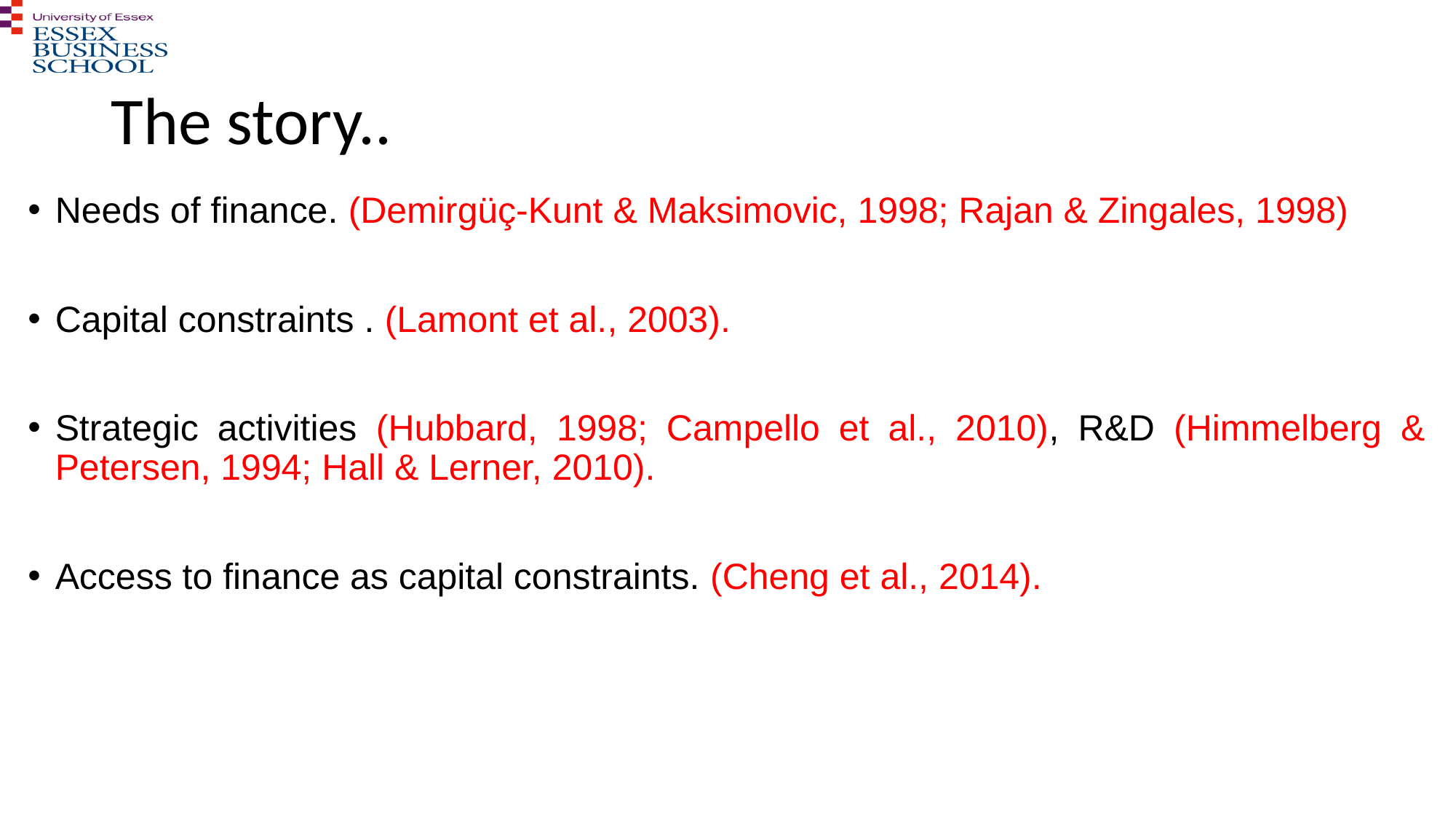

# The story..
Needs of finance. (Demirgüç-Kunt & Maksimovic, 1998; Rajan & Zingales, 1998)

Capital constraints . (Lamont et al., 2003).

Strategic activities (Hubbard, 1998; Campello et al., 2010), R&D (Himmelberg & Petersen, 1994; Hall & Lerner, 2010).

Access to finance as capital constraints. (Cheng et al., 2014).